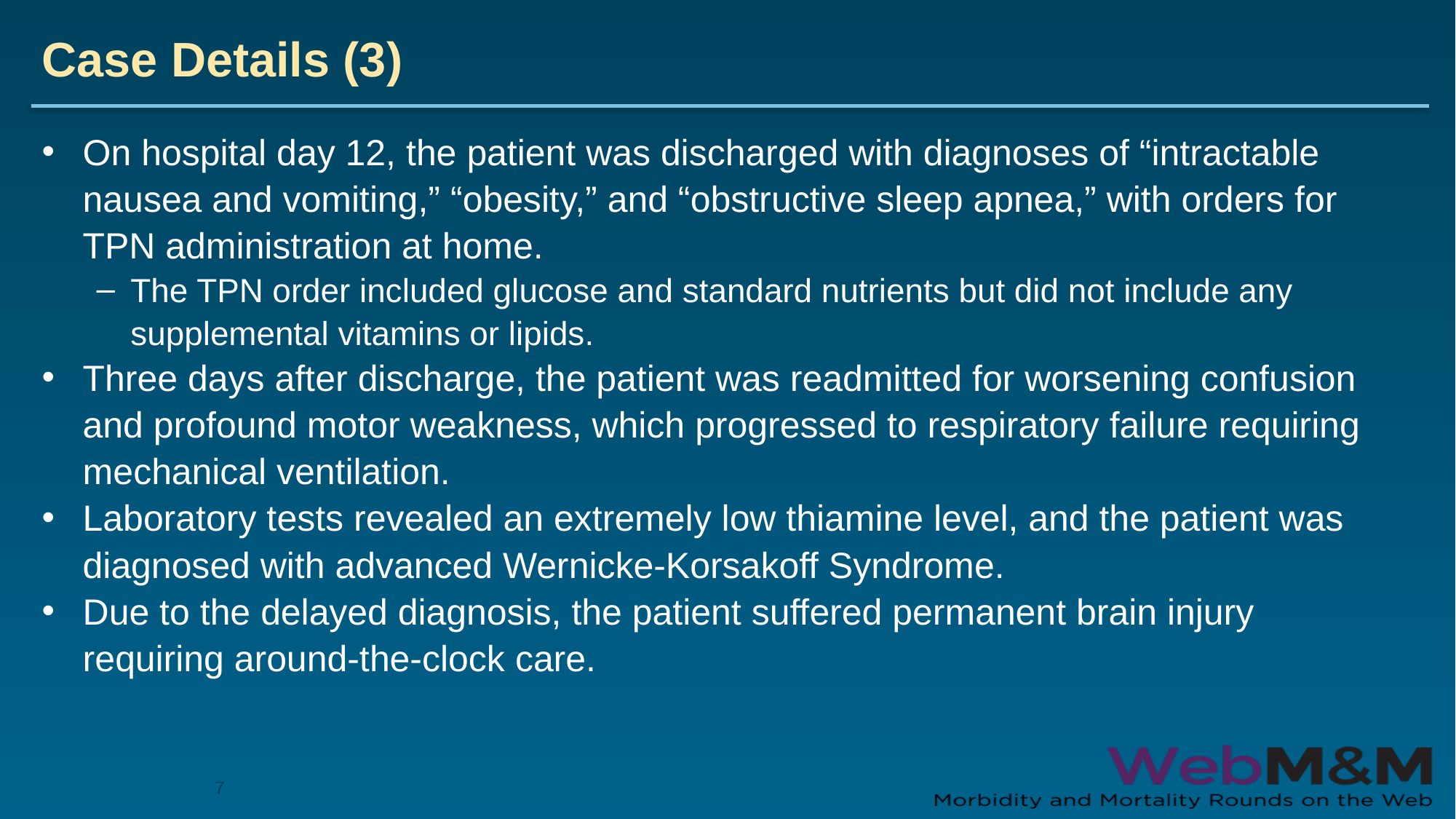

# Case Details (3)
On hospital day 12, the patient was discharged with diagnoses of “intractable nausea and vomiting,” “obesity,” and “obstructive sleep apnea,” with orders for TPN administration at home.
The TPN order included glucose and standard nutrients but did not include any supplemental vitamins or lipids.
Three days after discharge, the patient was readmitted for worsening confusion and profound motor weakness, which progressed to respiratory failure requiring mechanical ventilation.
Laboratory tests revealed an extremely low thiamine level, and the patient was diagnosed with advanced Wernicke-Korsakoff Syndrome.
Due to the delayed diagnosis, the patient suffered permanent brain injury requiring around-the-clock care.
7